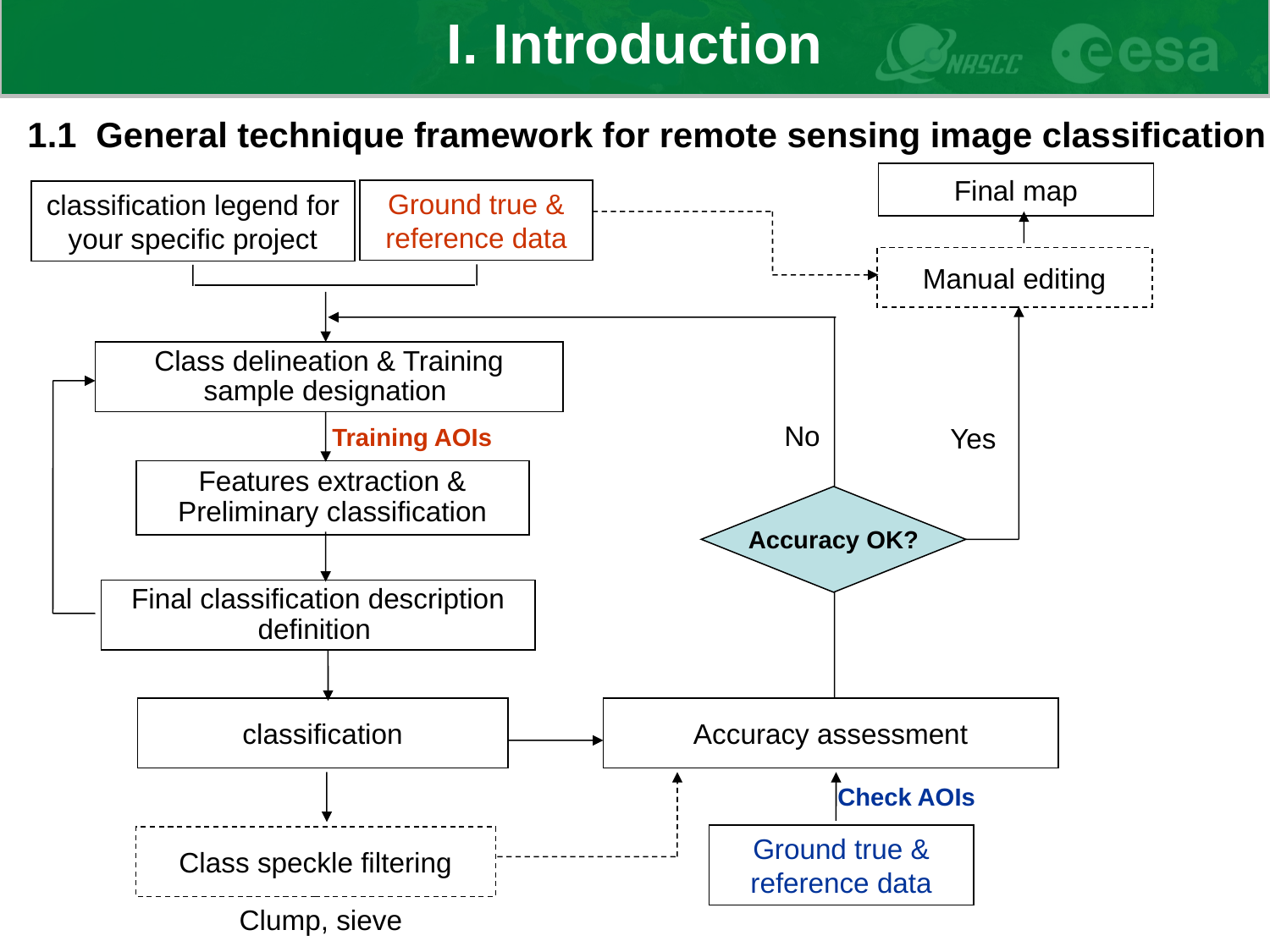

I. Introduction
1.1  General technique framework for remote sensing image classification
Final map
Ground true & reference data
classification legend for your specific project

Manual editing

Class delineation & Training sample designation

No
Yes
Training AOIs
Features extraction & Preliminary classification
Accuracy OK?

Final classification description definition

classification
Accuracy assessment

Check AOIs
Ground true & reference data
Class speckle filtering

Clump, sieve